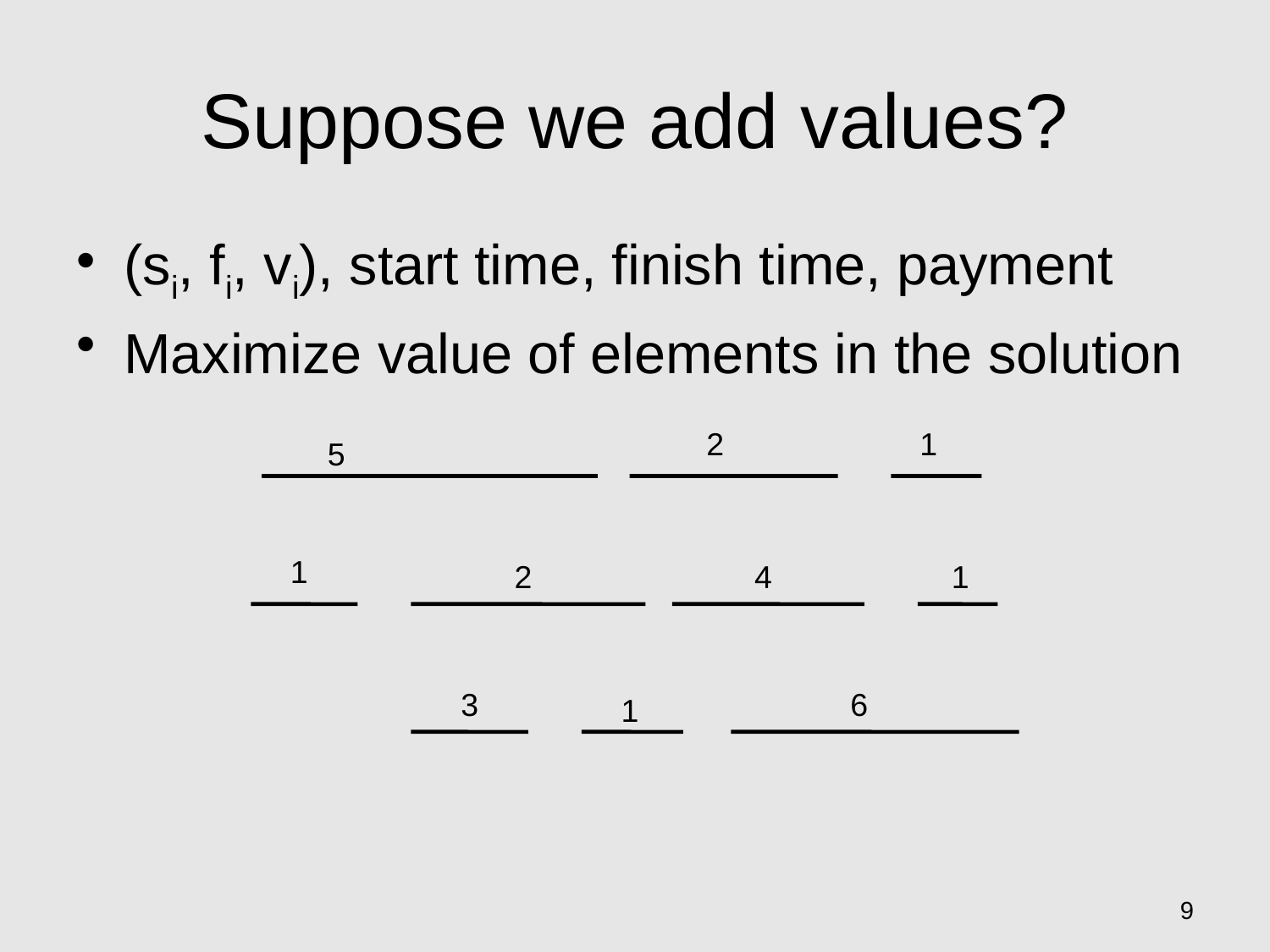

# Suppose we add values?
(si, fi, vi), start time, finish time, payment
Maximize value of elements in the solution

2
1
5

1
2
4
1

3
6
1

9